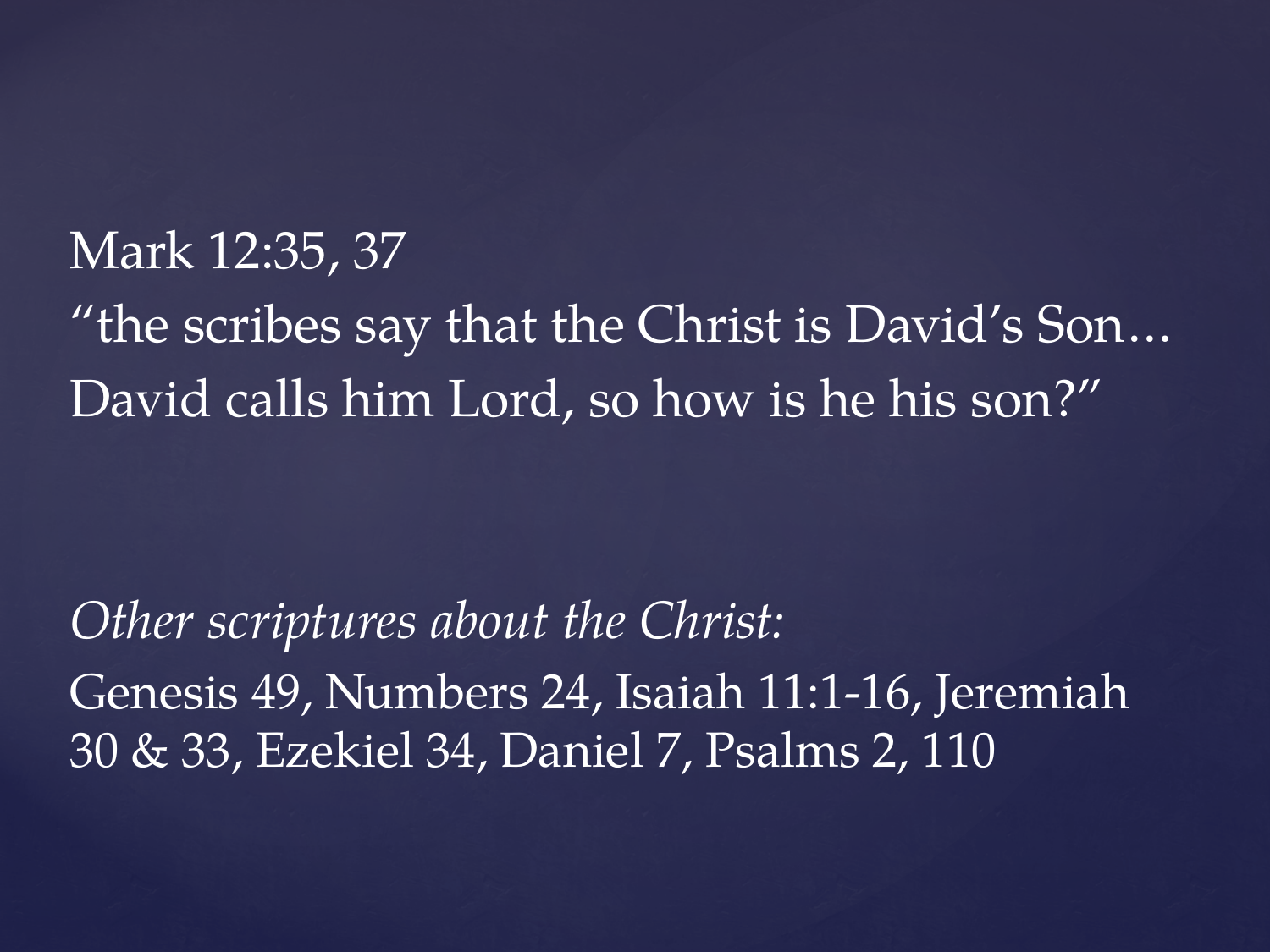

Mark 12:35, 37
“the scribes say that the Christ is David’s Son…
David calls him Lord, so how is he his son?”

Other scriptures about the Christ:
Genesis 49, Numbers 24, Isaiah 11:1-16, Jeremiah 30 & 33, Ezekiel 34, Daniel 7, Psalms 2, 110